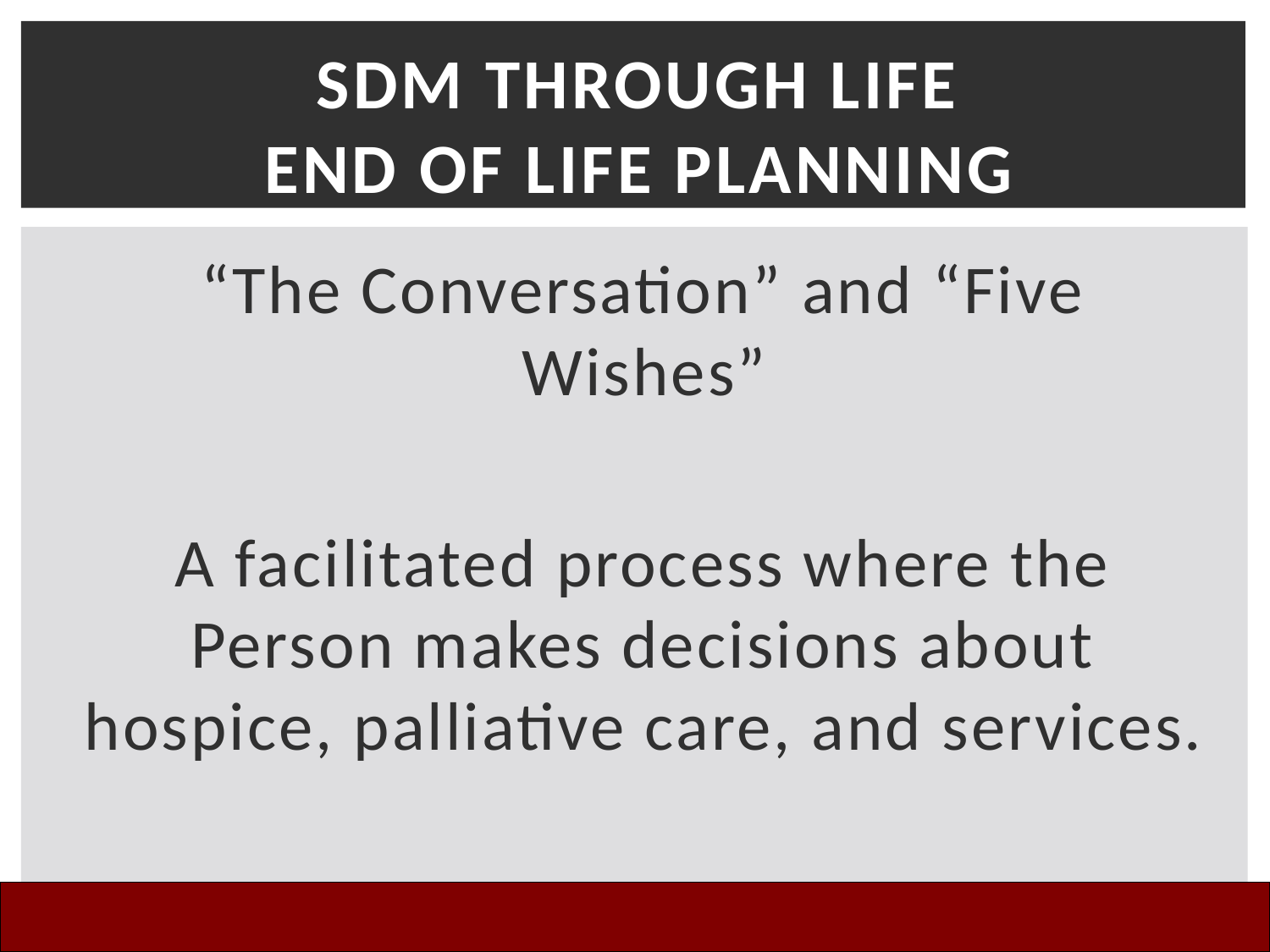

# SDM Through Life End of Life Planning
“The Conversation” and “Five Wishes”

A facilitated process where the Person makes decisions about hospice, palliative care, and services.